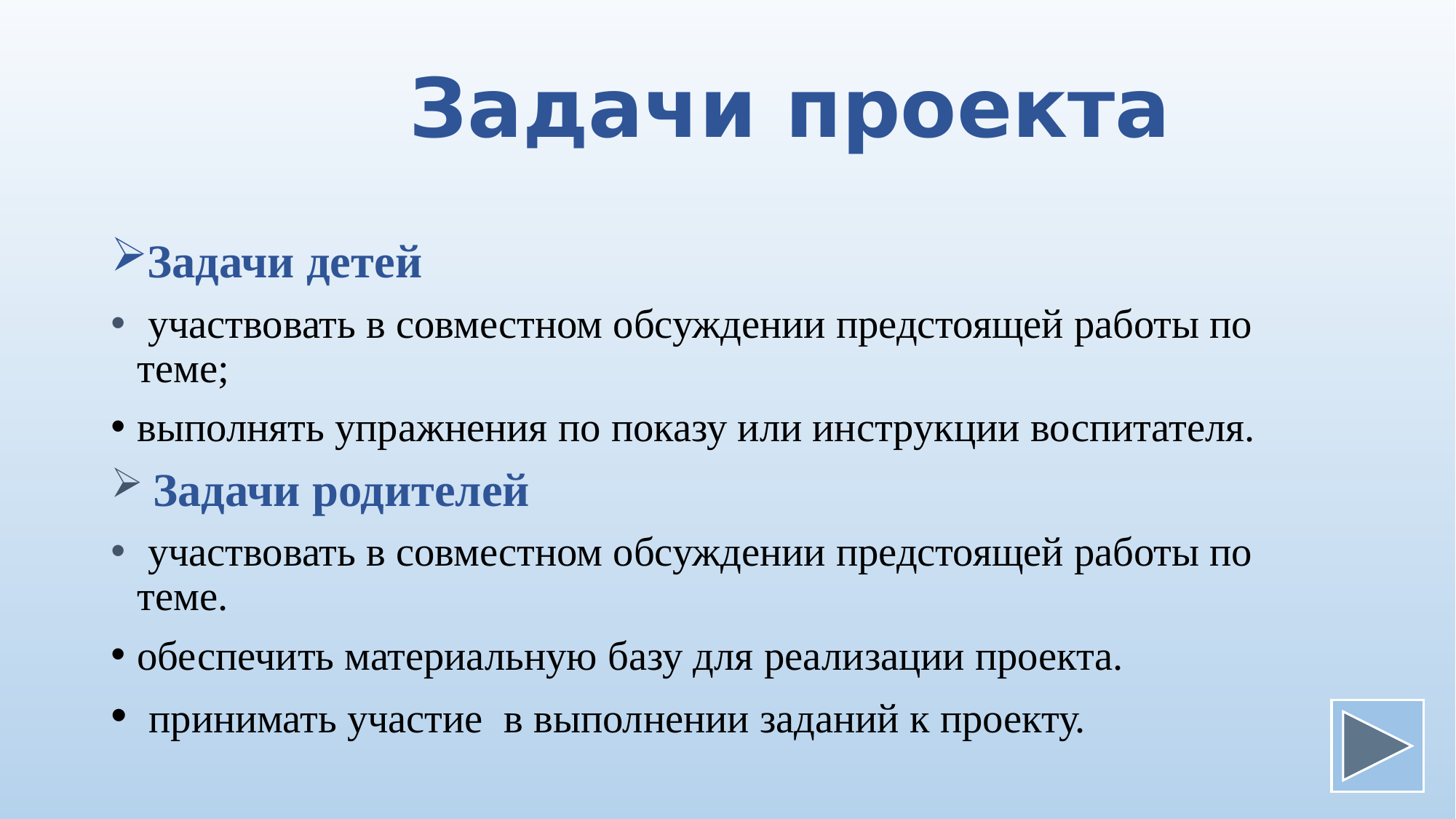

# Задачи проекта
Задачи детей
 участвовать в совместном обсуждении предстоящей работы по теме;
выполнять упражнения по показу или инструкции воспитателя.
 Задачи родителей
 участвовать в совместном обсуждении предстоящей работы по теме.
обеспечить материальную базу для реализации проекта.
 принимать участие  в выполнении заданий к проекту.